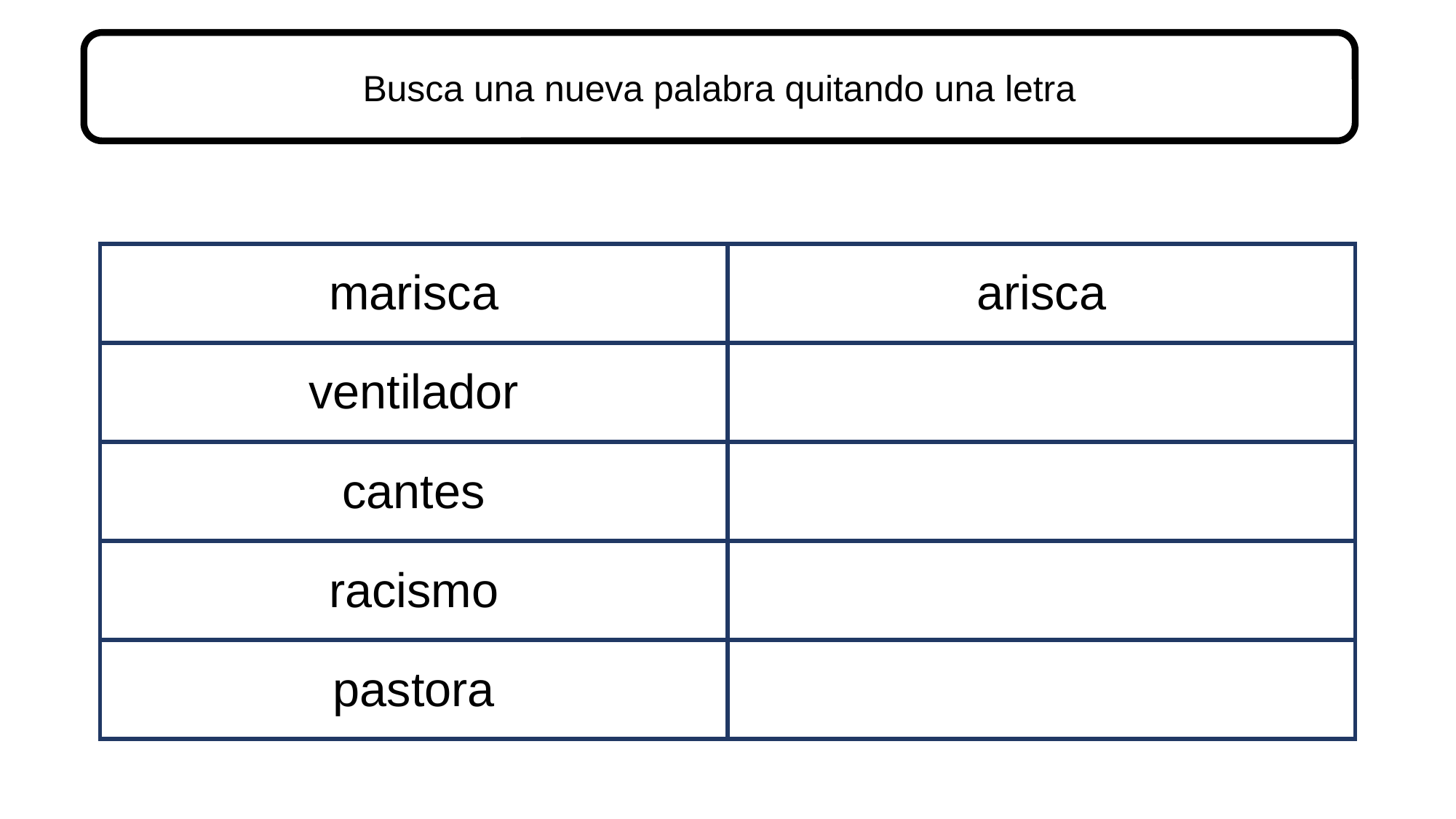

Busca una nueva palabra quitando una letra
| marisca | arisca |
| --- | --- |
| ventilador |  |
| cantes |  |
| racismo |  |
| pastora |  |